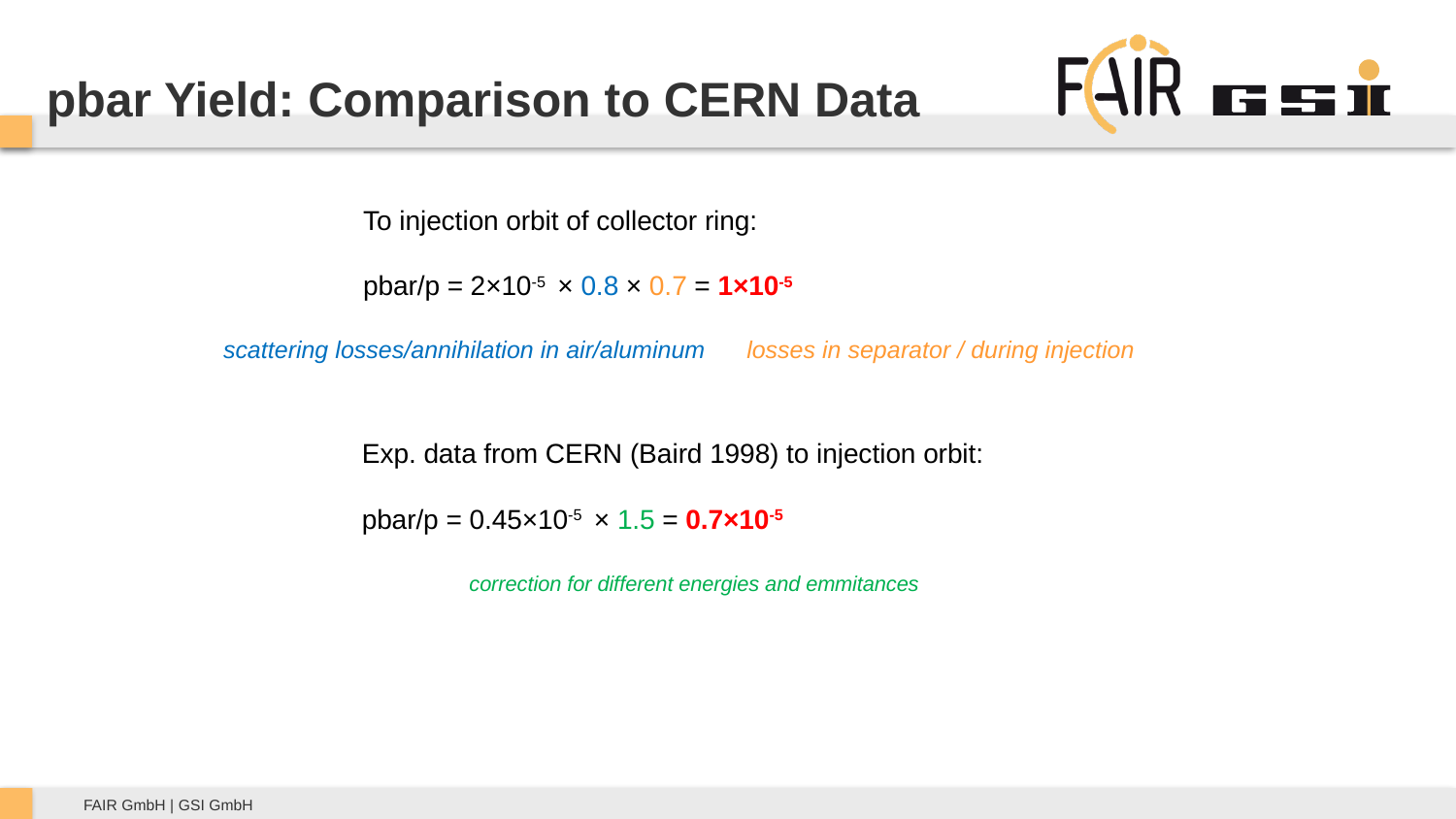

pbar Yield: Comparison to CERN Data
To injection orbit of collector ring:
pbar/p = 2×10-5  × 0.8 × 0.7 = 1×10-5
scattering losses/annihilation in air/aluminum      losses in separator / during injection

Exp. data from CERN (Baird 1998) to injection orbit:
pbar/p = 0.45×10-5  × 1.5 = 0.7×10-5
correction for different energies and emmitances